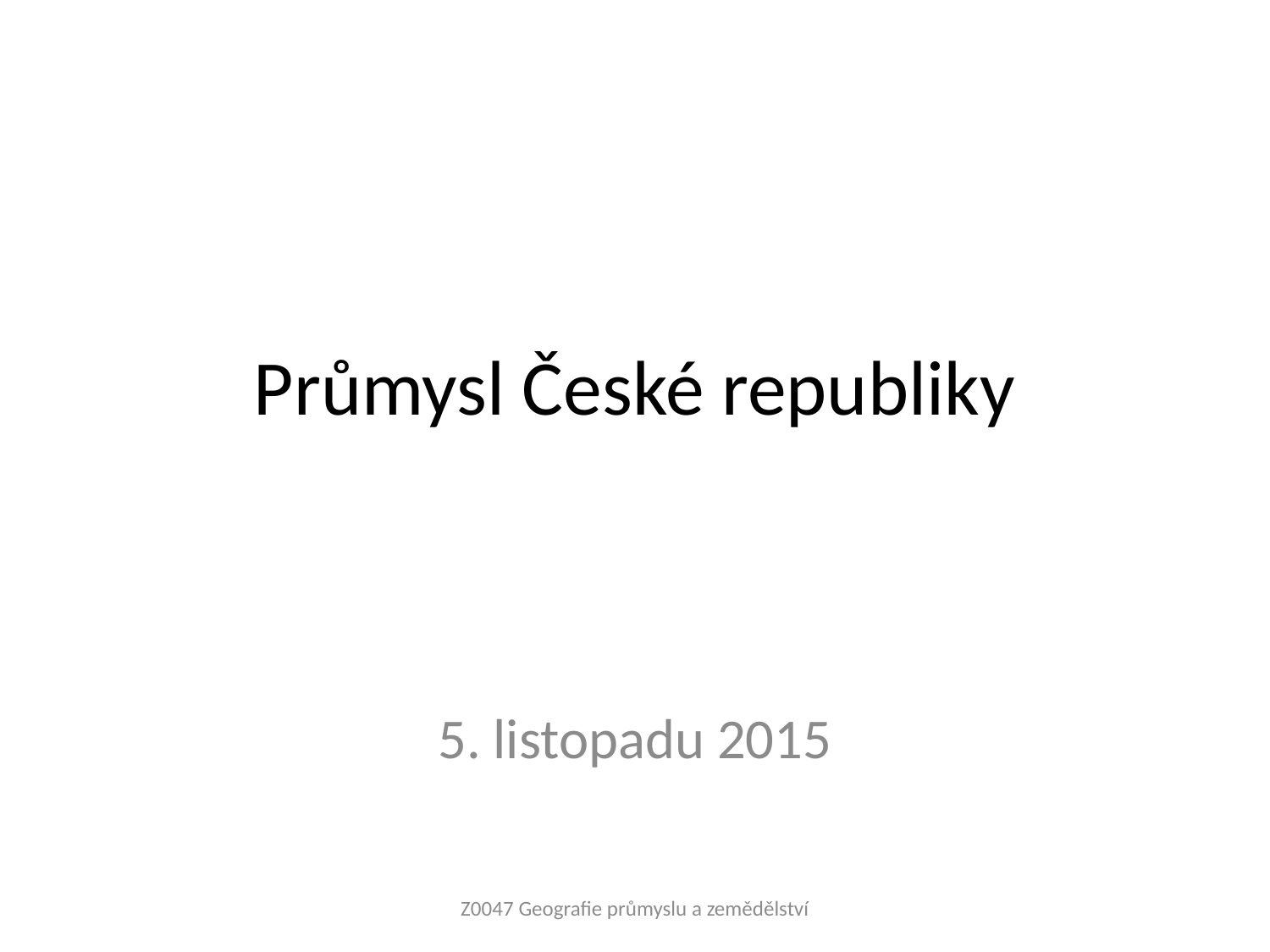

# Průmysl České republiky
5. listopadu 2015
Z0047 Geografie průmyslu a zemědělství